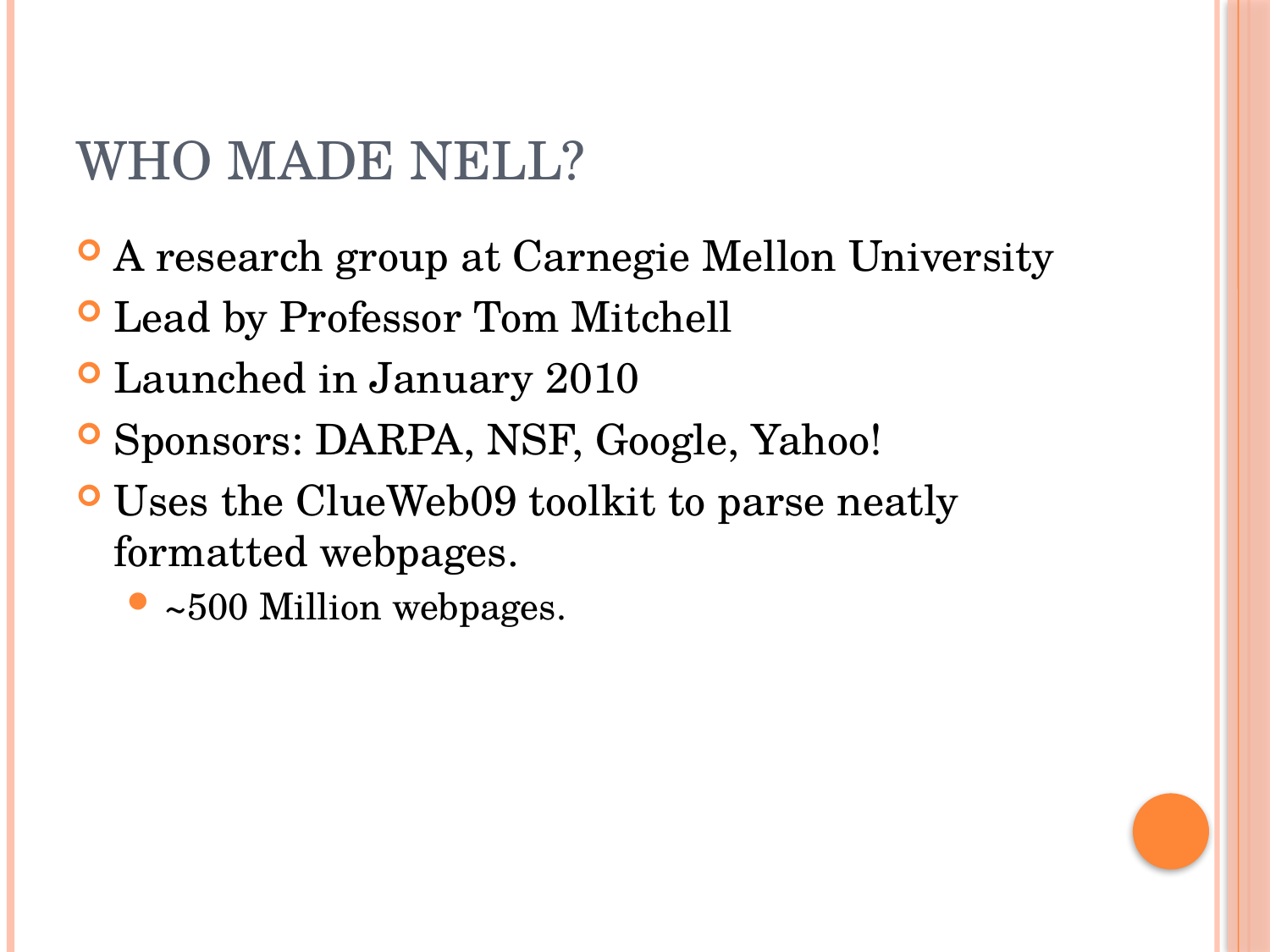

# Who made NELL?
A research group at Carnegie Mellon University
Lead by Professor Tom Mitchell
Launched in January 2010
Sponsors: DARPA, NSF, Google, Yahoo!
Uses the ClueWeb09 toolkit to parse neatly formatted webpages.
~500 Million webpages.